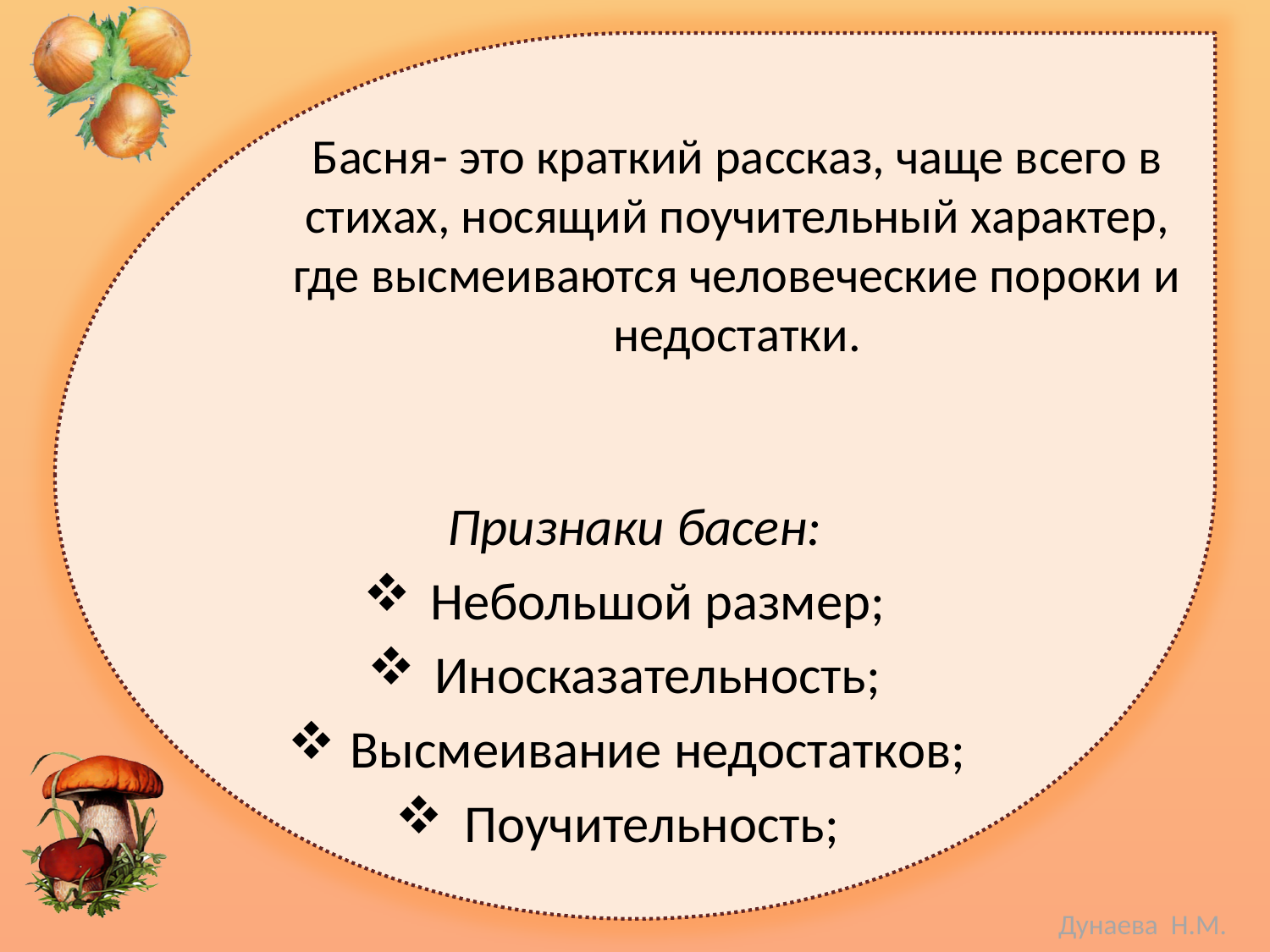

# Басня- это краткий рассказ, чаще всего в стихах, носящий поучительный характер, где высмеиваются человеческие пороки и недостатки.
Признаки басен:
Небольшой размер;
Иносказательность;
Высмеивание недостатков;
Поучительность;